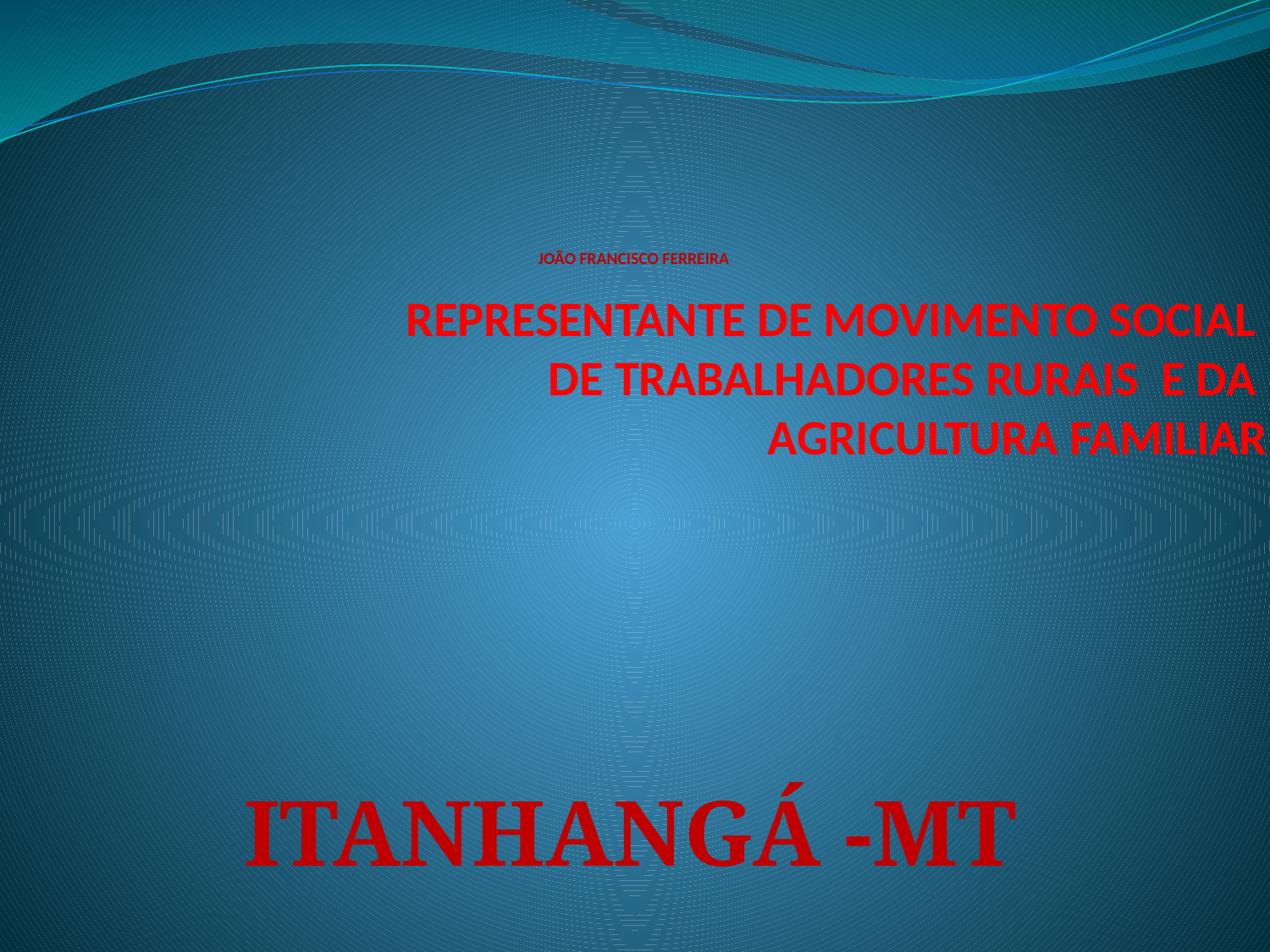

# JOÃO FRANCISCO FERREIRA
REPRESENTANTE DE MOVIMENTO SOCIAL
DE TRABALHADORES RURAIS  E DA
AGRICULTURA FAMILIAR

ITANHANGÁ -MT